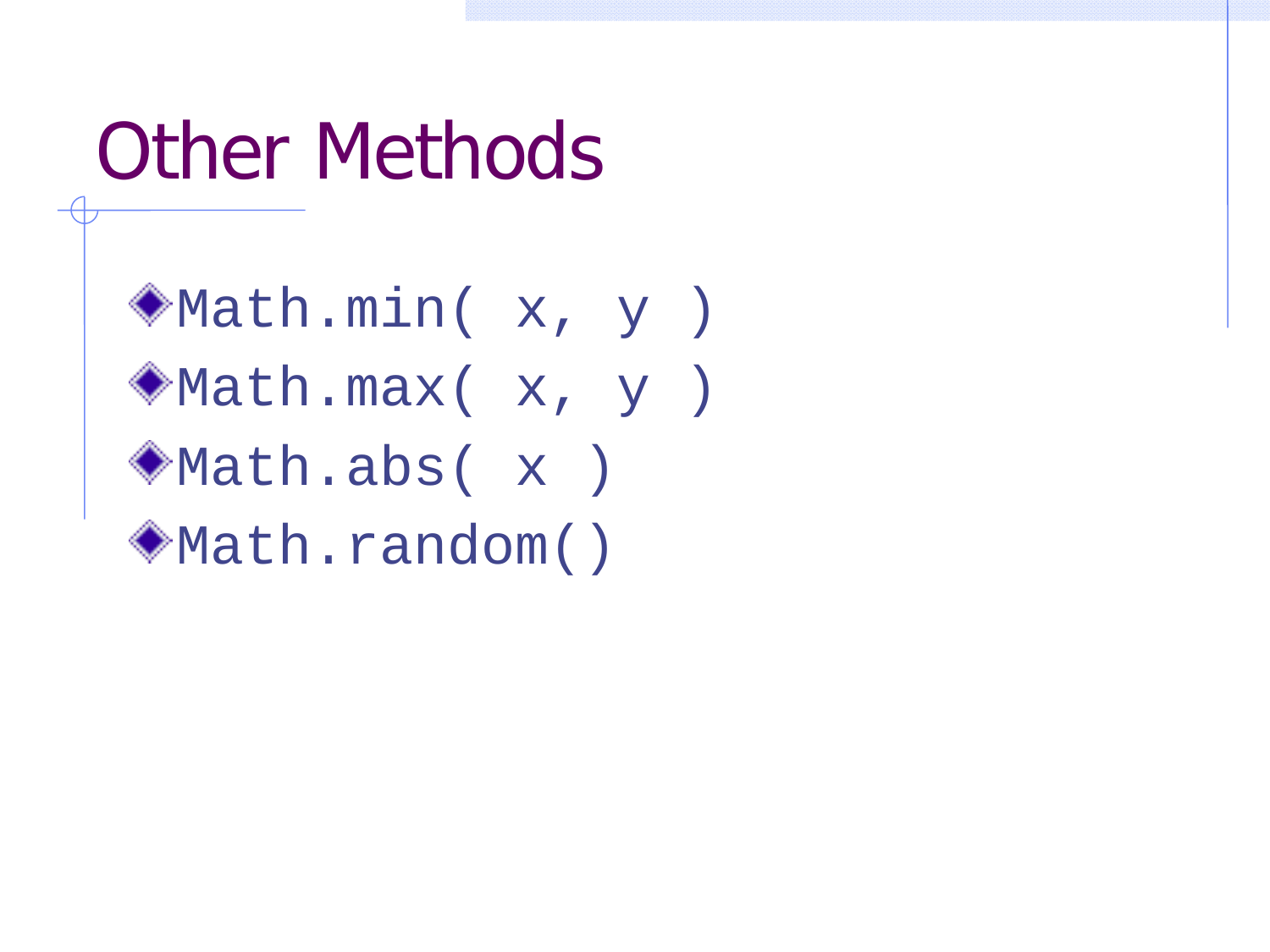

# Other Methods
Math.min( x, y )
Math.max( x, y )
Math.abs( x )
Math.random()